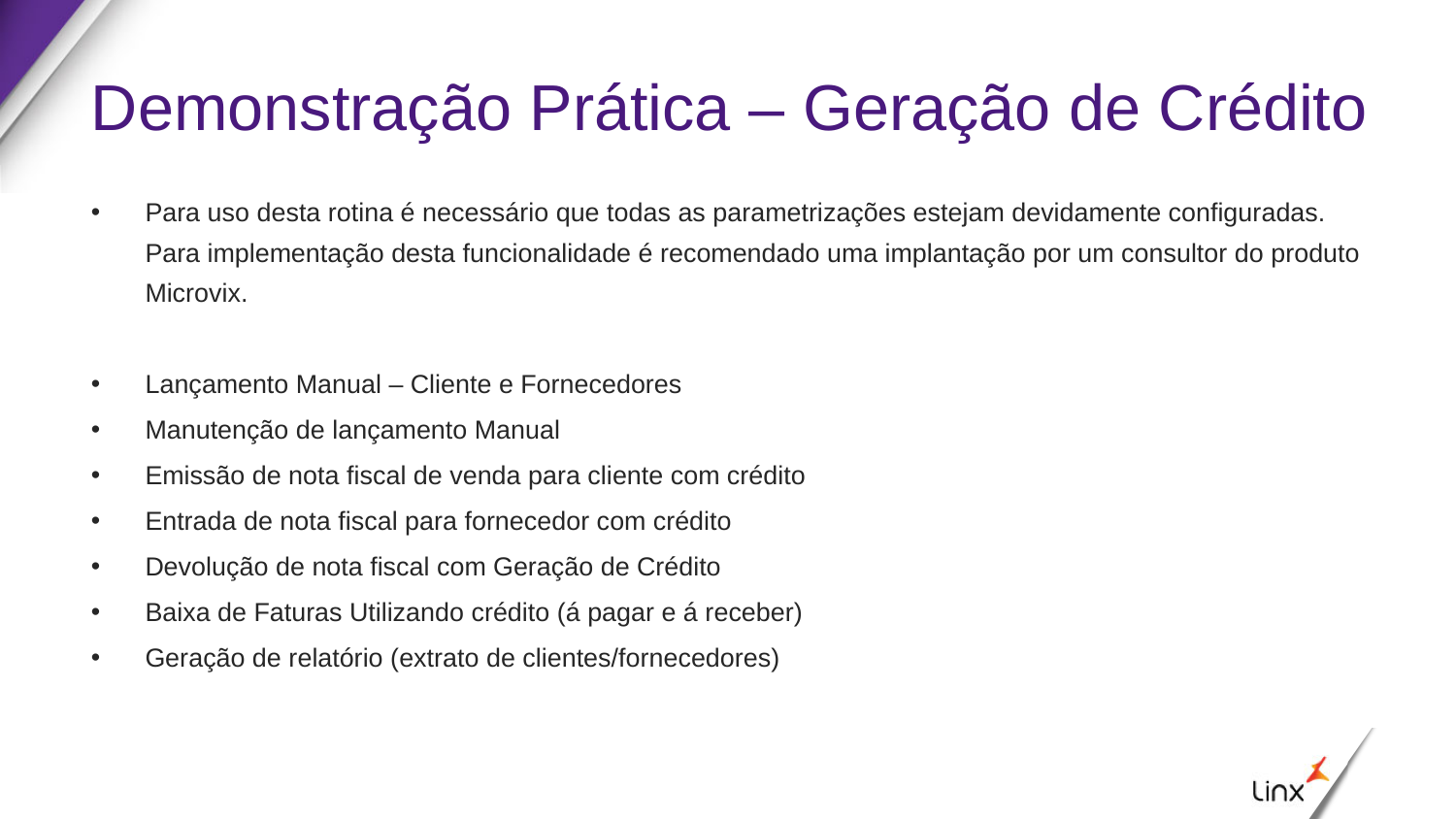

# Demonstração Prática – Geração de Crédito
Para uso desta rotina é necessário que todas as parametrizações estejam devidamente configuradas. Para implementação desta funcionalidade é recomendado uma implantação por um consultor do produto Microvix.

Lançamento Manual – Cliente e Fornecedores
Manutenção de lançamento Manual
Emissão de nota fiscal de venda para cliente com crédito
Entrada de nota fiscal para fornecedor com crédito
Devolução de nota fiscal com Geração de Crédito
Baixa de Faturas Utilizando crédito (á pagar e á receber)
Geração de relatório (extrato de clientes/fornecedores)